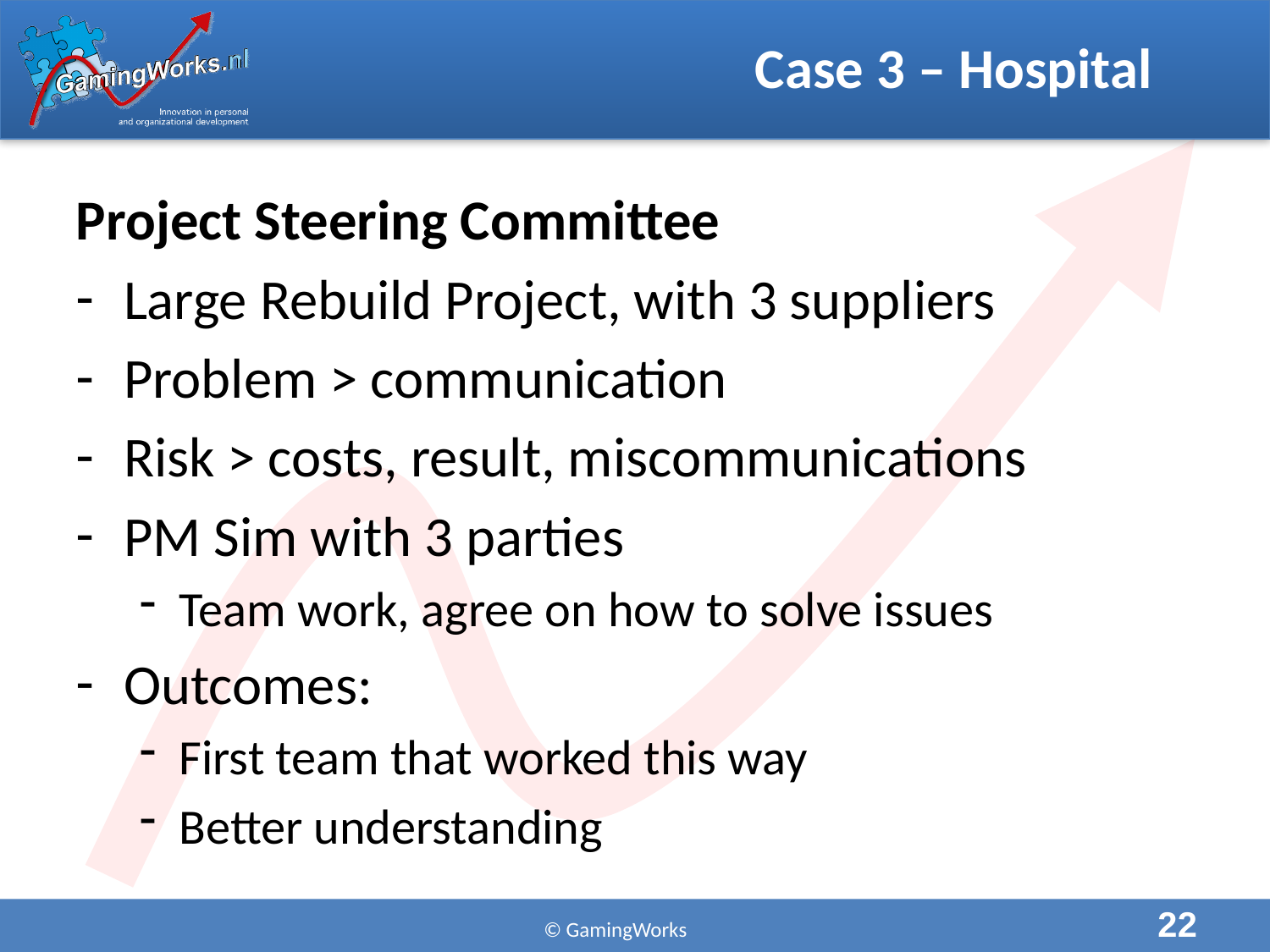

# Case 3 – Hospital
Project Steering Committee
Large Rebuild Project, with 3 suppliers
Problem > communication
Risk > costs, result, miscommunications
PM Sim with 3 parties
Team work, agree on how to solve issues
Outcomes:
First team that worked this way
Better understanding

22